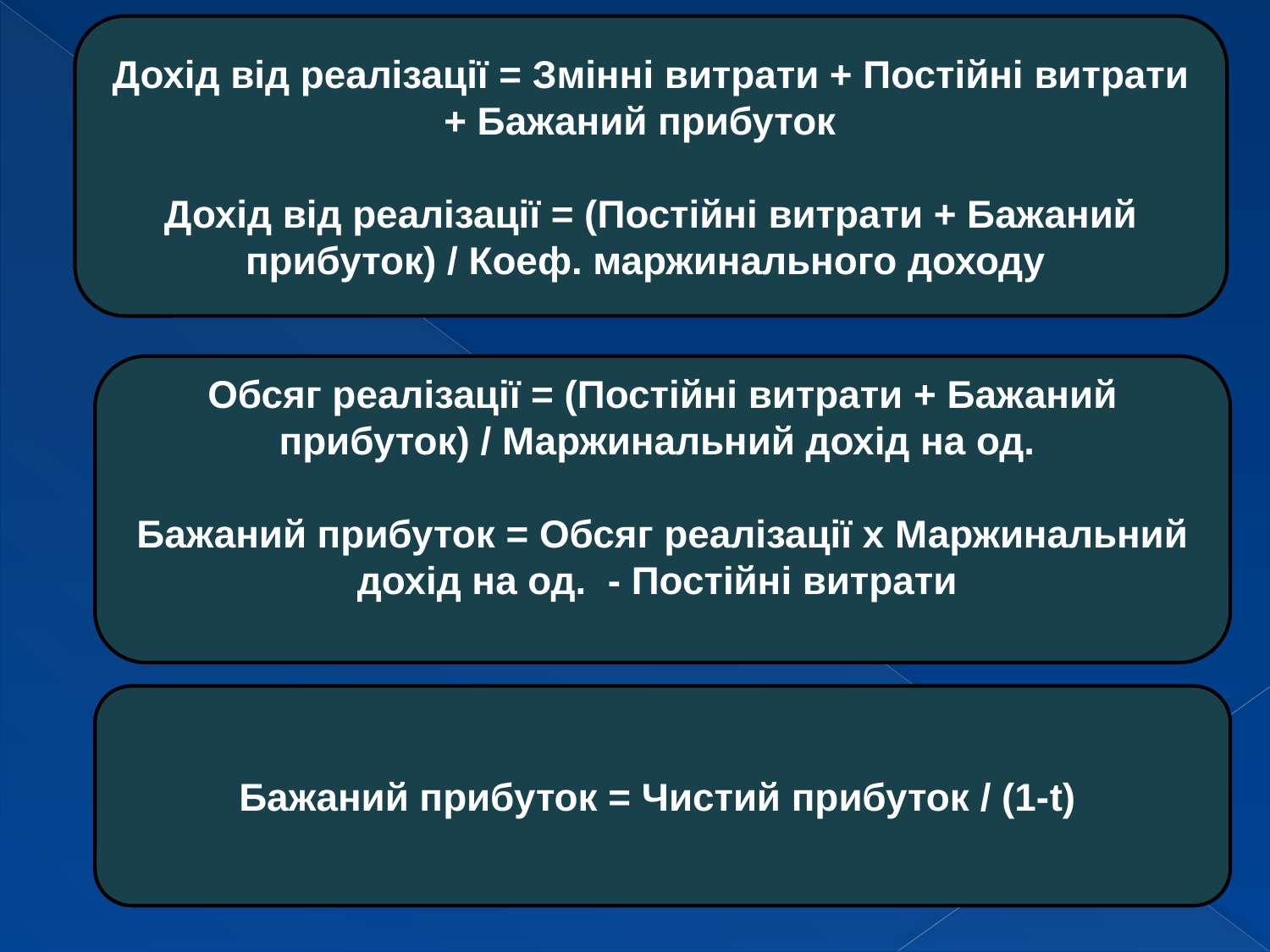

Дохід від реалізації = Змінні витрати + Постійні витрати + Бажаний прибуток

Дохід від реалізації = (Постійні витрати + Бажаний прибуток) / Коеф. маржинального доходу
Обсяг реалізації = (Постійні витрати + Бажаний прибуток) / Маржинальний дохід на од.

Бажаний прибуток = Обсяг реалізації х Маржинальний дохід на од.  - Постійні витрати

Бажаний прибуток = Чистий прибуток / (1-t)